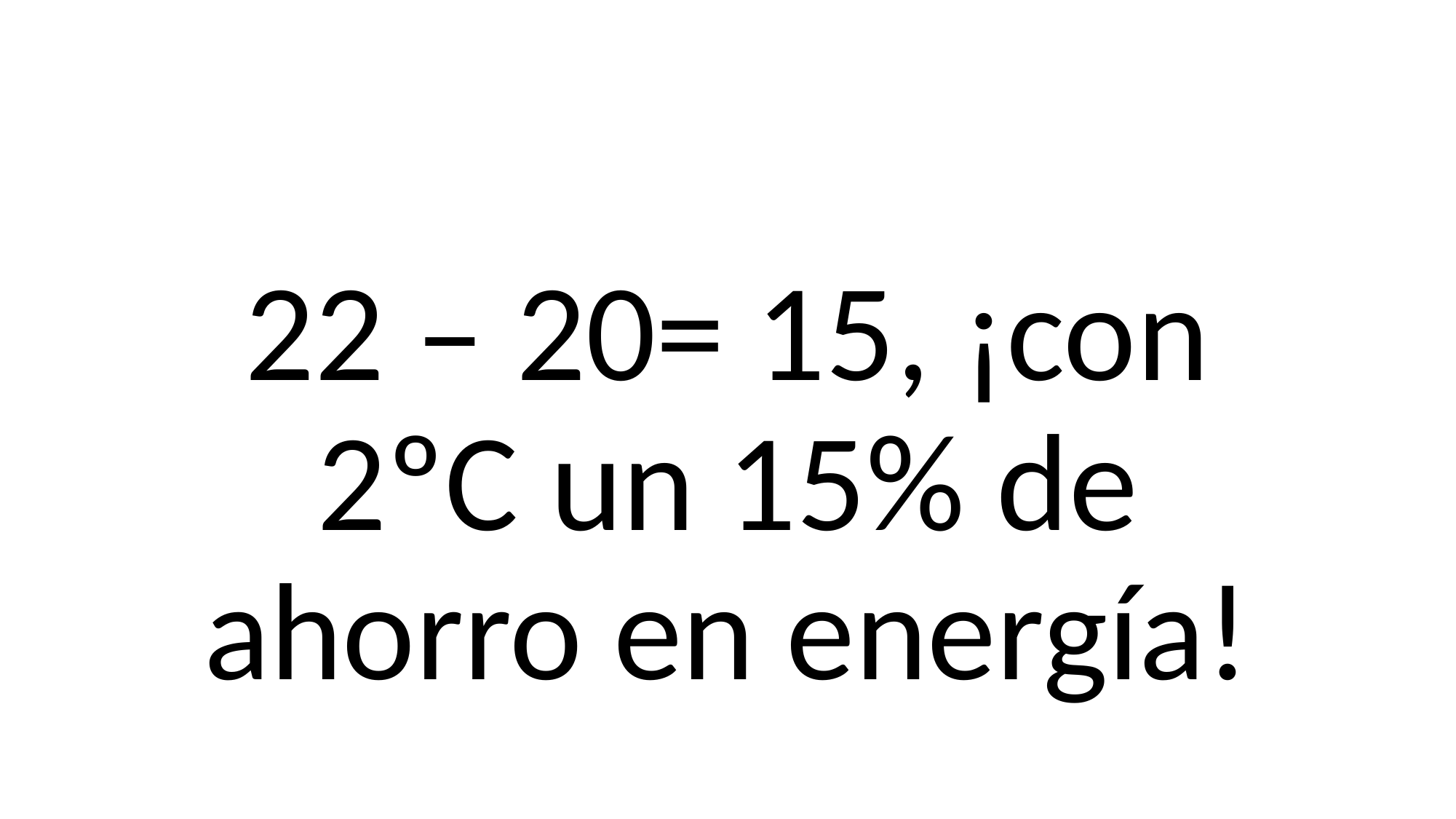

# 22 – 20= 15, ¡con 2ºC un 15% de ahorro en energía!